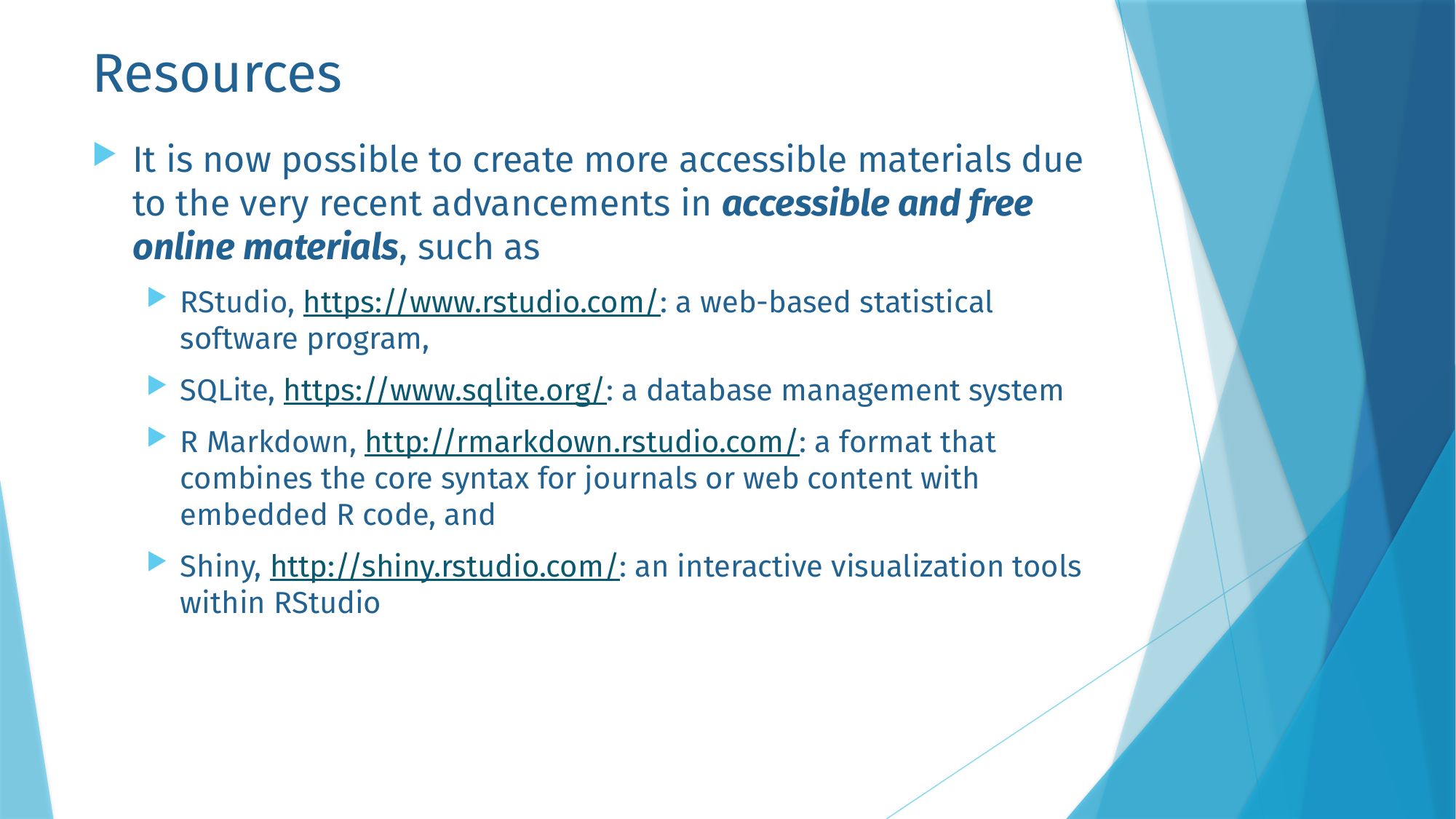

# Resources
It is now possible to create more accessible materials due to the very recent advancements in accessible and free online materials, such as
RStudio, https://www.rstudio.com/: a web-based statistical software program,
SQLite, https://www.sqlite.org/: a database management system
R Markdown, http://rmarkdown.rstudio.com/: a format that combines the core syntax for journals or web content with embedded R code, and
Shiny, http://shiny.rstudio.com/: an interactive visualization tools within RStudio